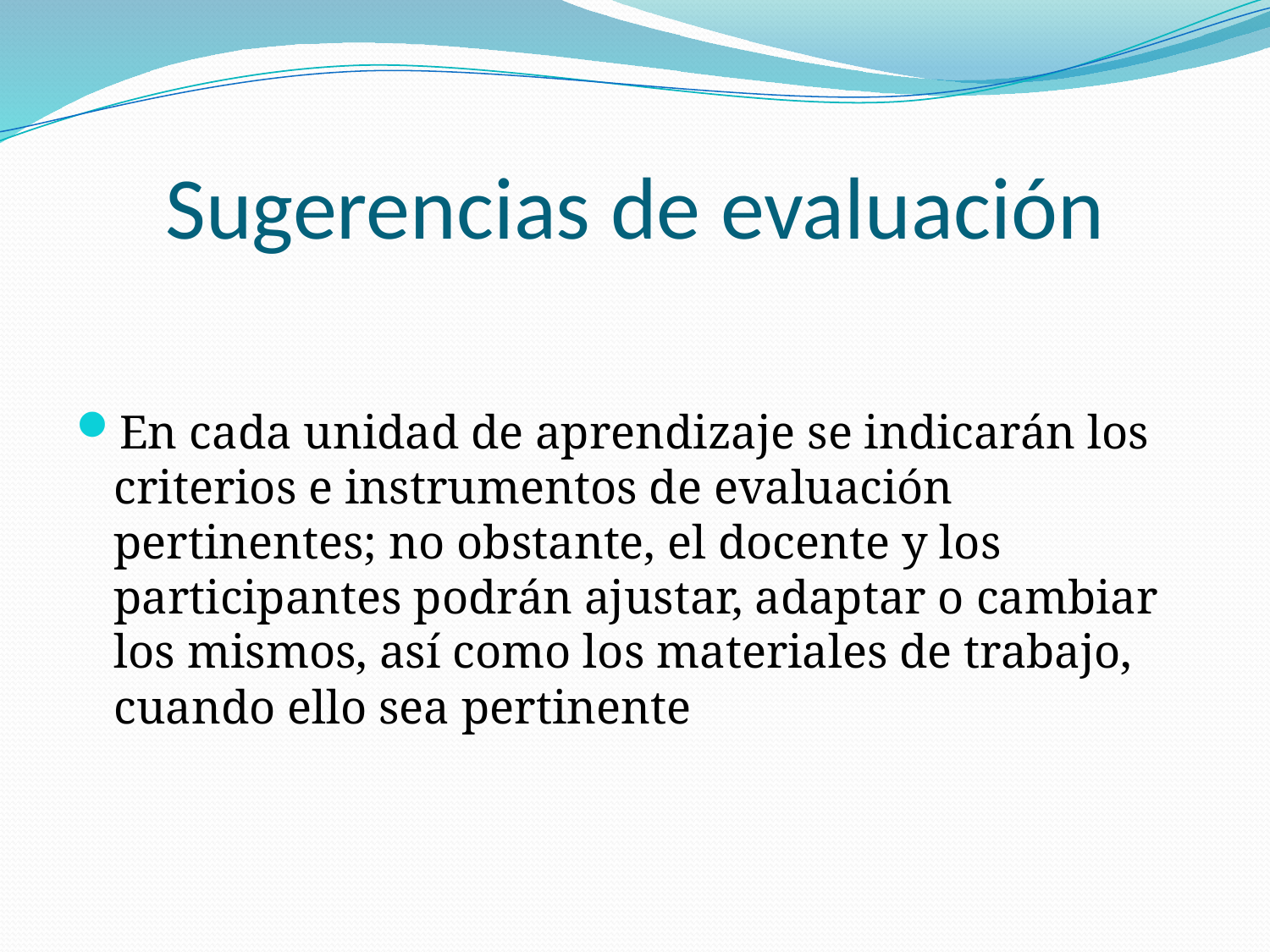

# Sugerencias de evaluación
En cada unidad de aprendizaje se indicarán los criterios e instrumentos de evaluación pertinentes; no obstante, el docente y los participantes podrán ajustar, adaptar o cambiar los mismos, así como los materiales de trabajo, cuando ello sea pertinente